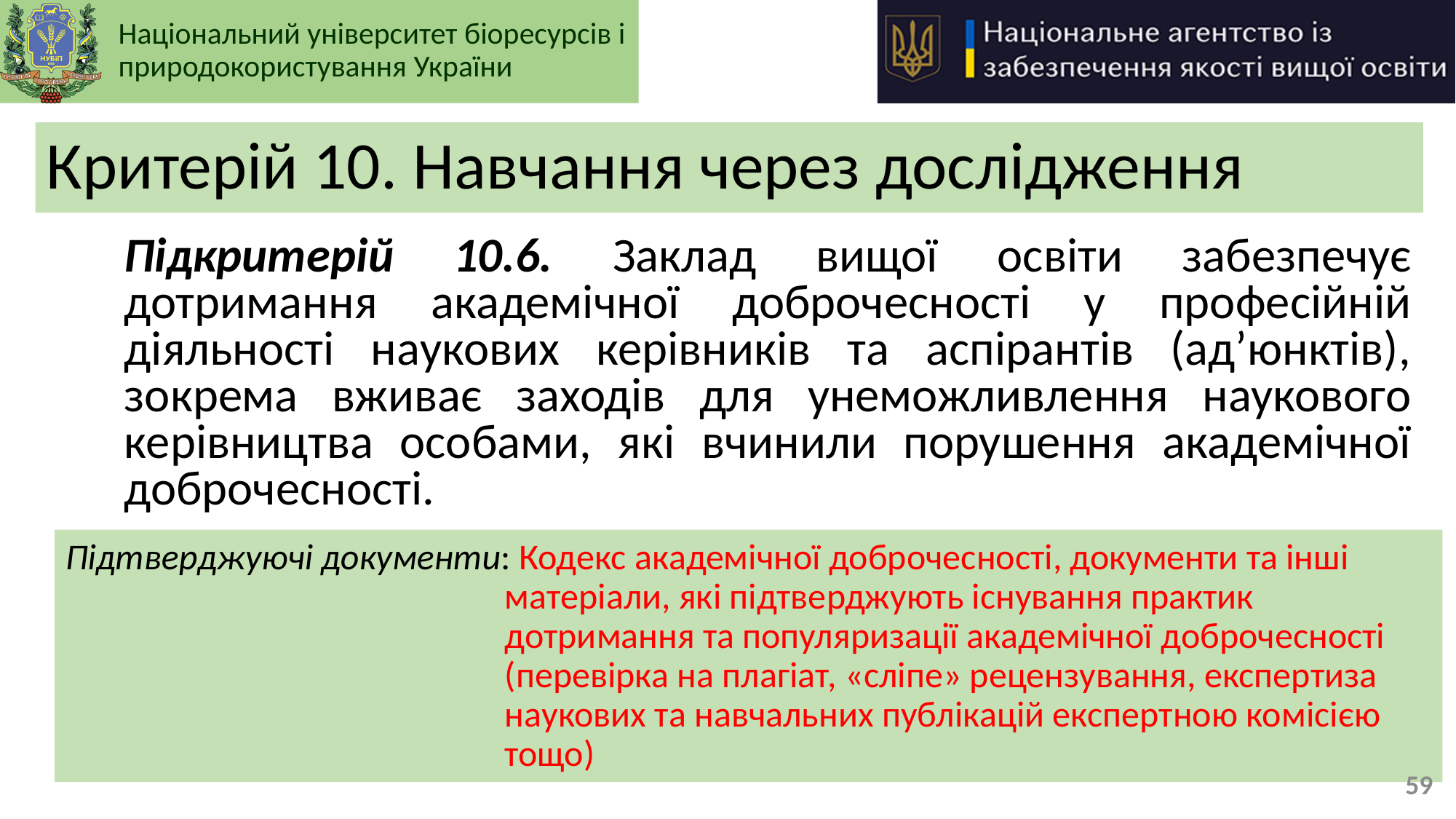

# Критерій 10. Навчання через дослідження
Підкритерій 10.6. Заклад вищої освіти забезпечує дотримання академічної доброчесності у професійній діяльності наукових керівників та аспірантів (ад’юнктів), зокрема вживає заходів для унеможливлення наукового керівництва особами, які вчинили порушення академічної доброчесності.
Підтверджуючі документи: Кодекс академічної доброчесності, документи та інші матеріали, які підтверджують існування практик дотримання та популяризації академічної доброчесності (перевірка на плагіат, «сліпе» рецензування, експертиза наукових та навчальних публікацій експертною комісією тощо)
59